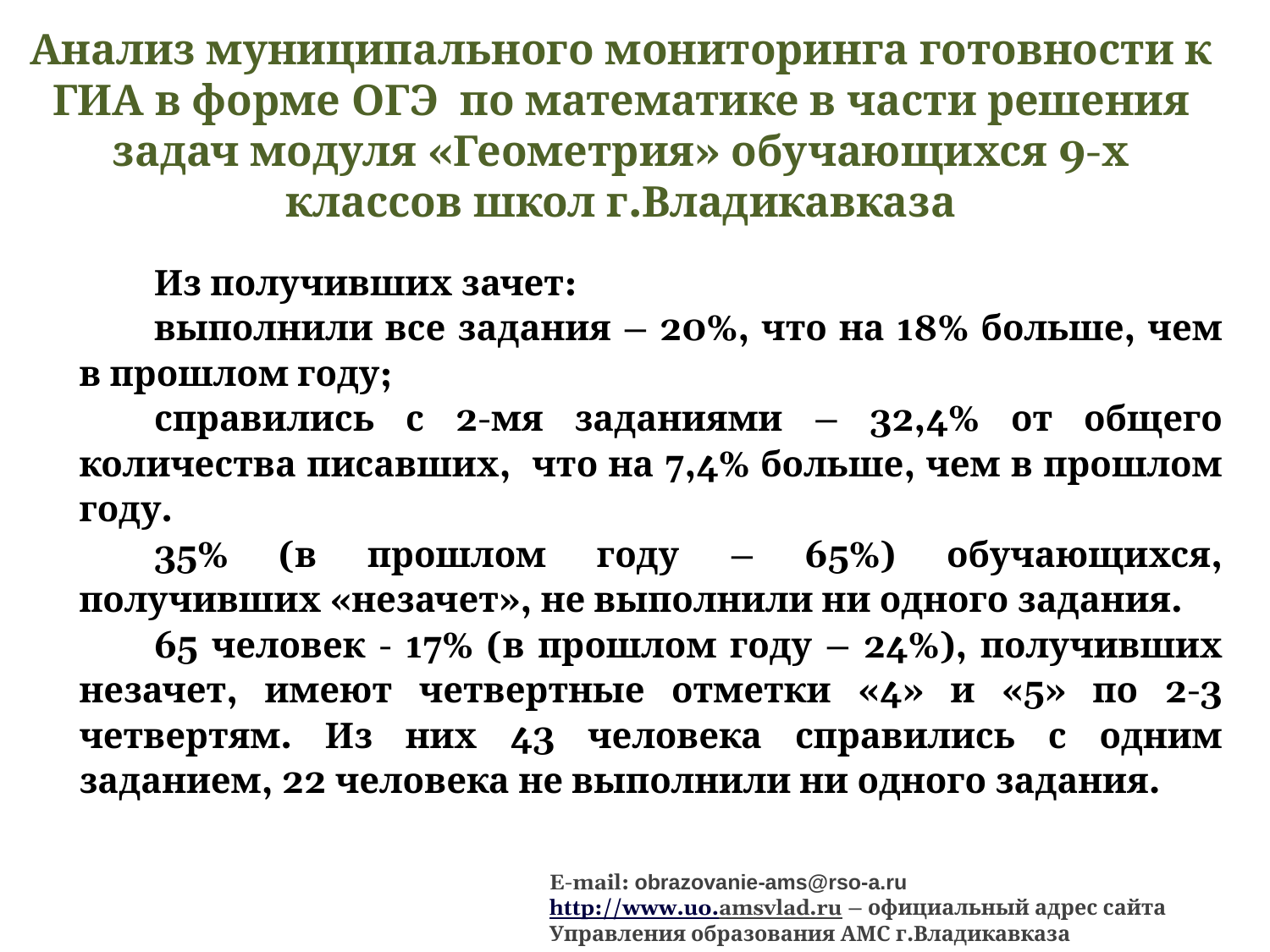

Анализ муниципального мониторинга готовности к ГИА в форме ОГЭ  по математике в части решения задач модуля «Геометрия» обучающихся 9-х классов школ г.Владикавказа
Из получивших зачет:
выполнили все задания – 20%, что на 18% больше, чем в прошлом году;
справились с 2-мя заданиями – 32,4% от общего количества писавших,  что на 7,4% больше, чем в прошлом году.
35% (в прошлом году – 65%) обучающихся, получивших «незачет», не выполнили ни одного задания.
65 человек - 17% (в прошлом году – 24%), получивших незачет, имеют четвертные отметки «4» и «5» по 2-3 четвертям. Из них 43 человека справились с одним заданием, 22 человека не выполнили ни одного задания.
E-mail: obrazovanie-ams@rso-a.ru
http://www.uo.amsvlad.ru – официальный адрес сайта Управления образования АМС г.Владикавказа